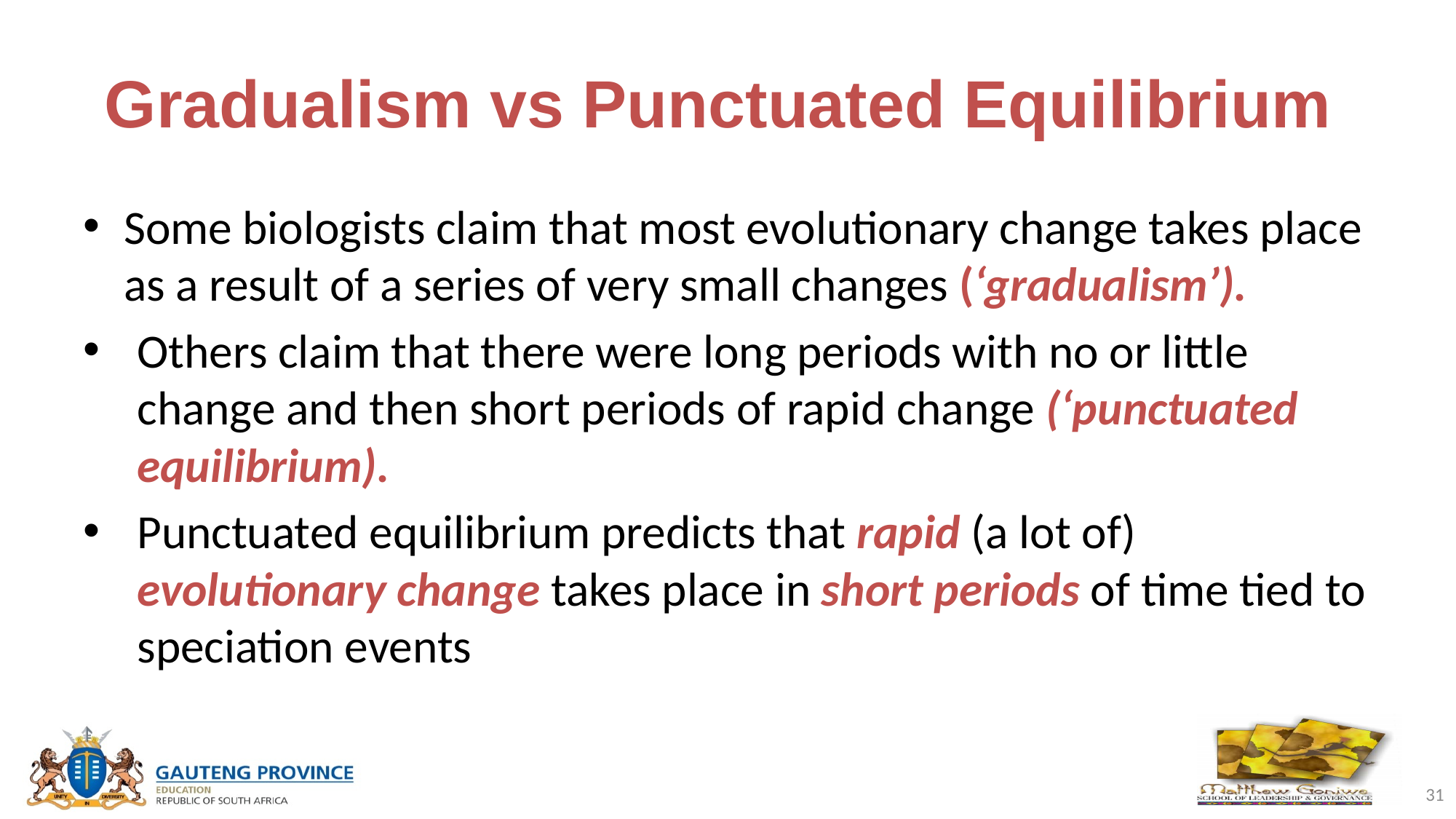

# Gradualism vs Punctuated Equilibrium
Some biologists claim that most evolutionary change takes place as a result of a series of very small changes (‘gradualism’).
Others claim that there were long periods with no or little change and then short periods of rapid change (‘punctuated equilibrium).
Punctuated equilibrium predicts that rapid (a lot of) evolutionary change takes place in short periods of time tied to speciation events

31